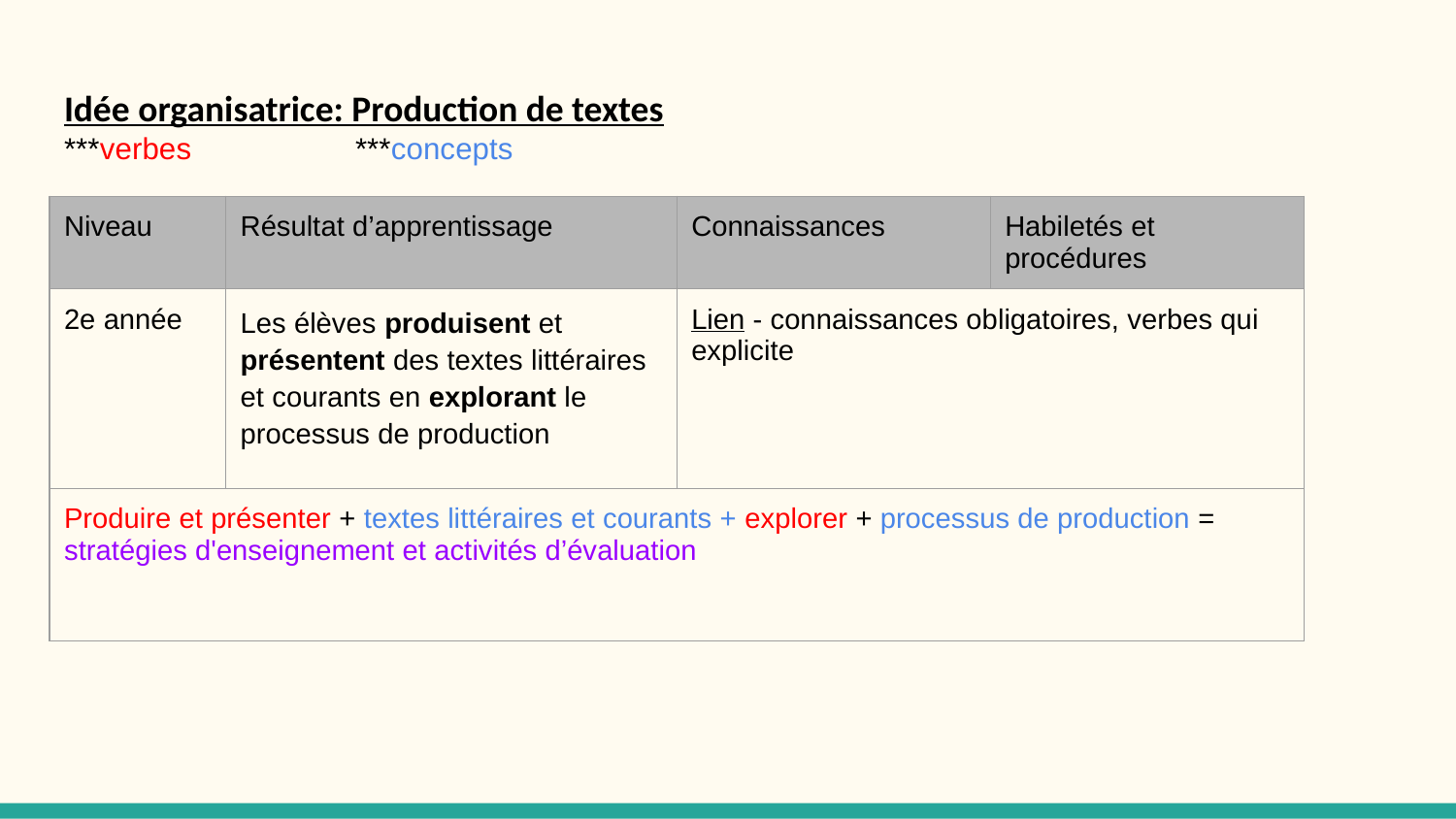

# Idée organisatrice: Production de textes
***verbes		***concepts

| Niveau | Résultat d’apprentissage | Connaissances | Habiletés et procédures |
| --- | --- | --- | --- |
| 2e année | Les élèves produisent et présentent des textes littéraires et courants en explorant le processus de production | Lien - connaissances obligatoires, verbes qui explicite |  |
| Produire et présenter + textes littéraires et courants + explorer + processus de production = stratégies d'enseignement et activités d’évaluation |  |  |  |